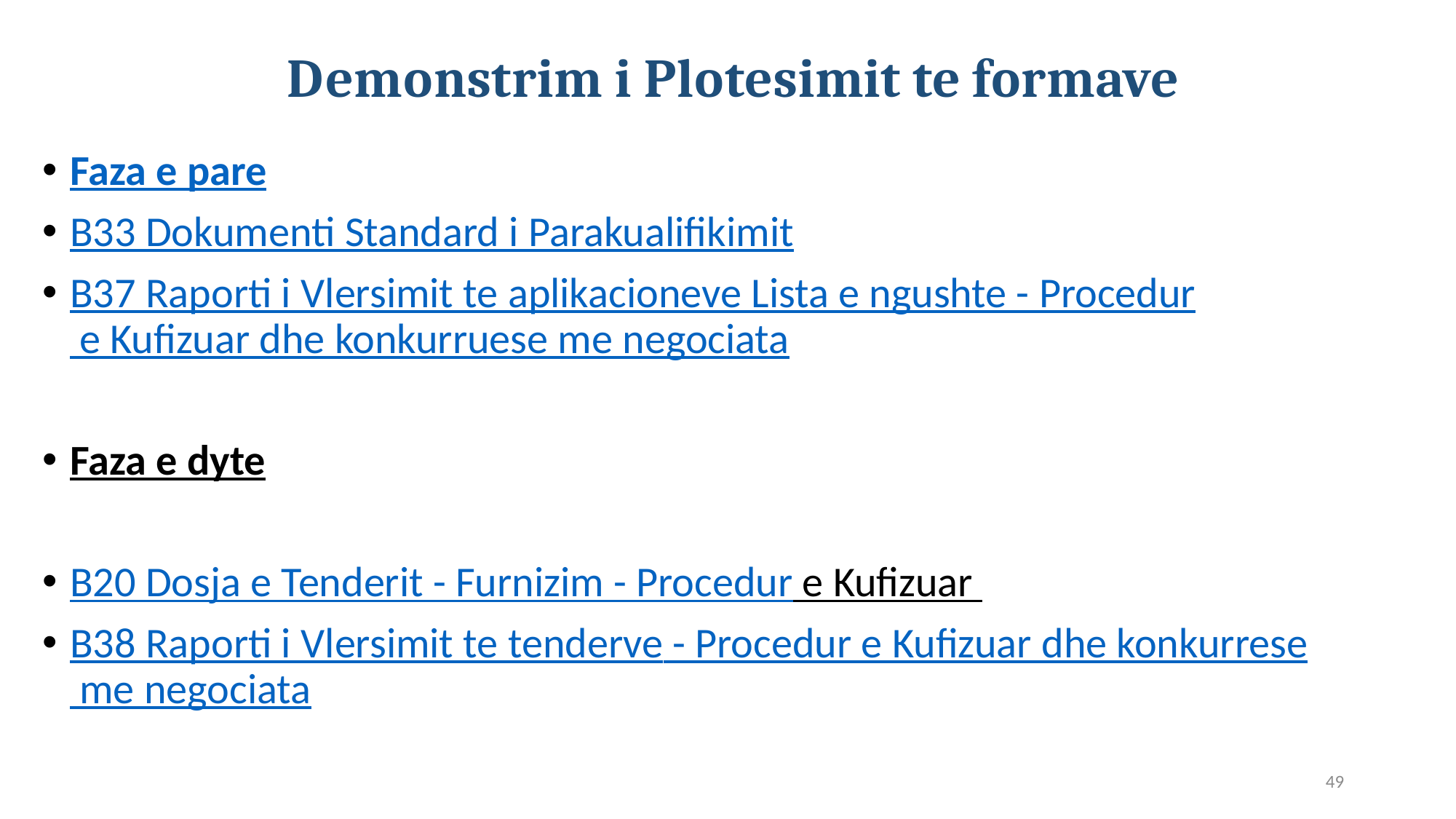

# Demonstrim i Plotesimit te formave
Faza e pare
B33 Dokumenti Standard i Parakualifikimit
B37 Raporti i Vlersimit te aplikacioneve Lista e ngushte - Procedur e Kufizuar dhe konkurruese me negociata

Faza e dyte

B20 Dosja e Tenderit - Furnizim - Procedur e Kufizuar
B38 Raporti i Vlersimit te tenderve - Procedur e Kufizuar dhe konkurrese me negociata
49